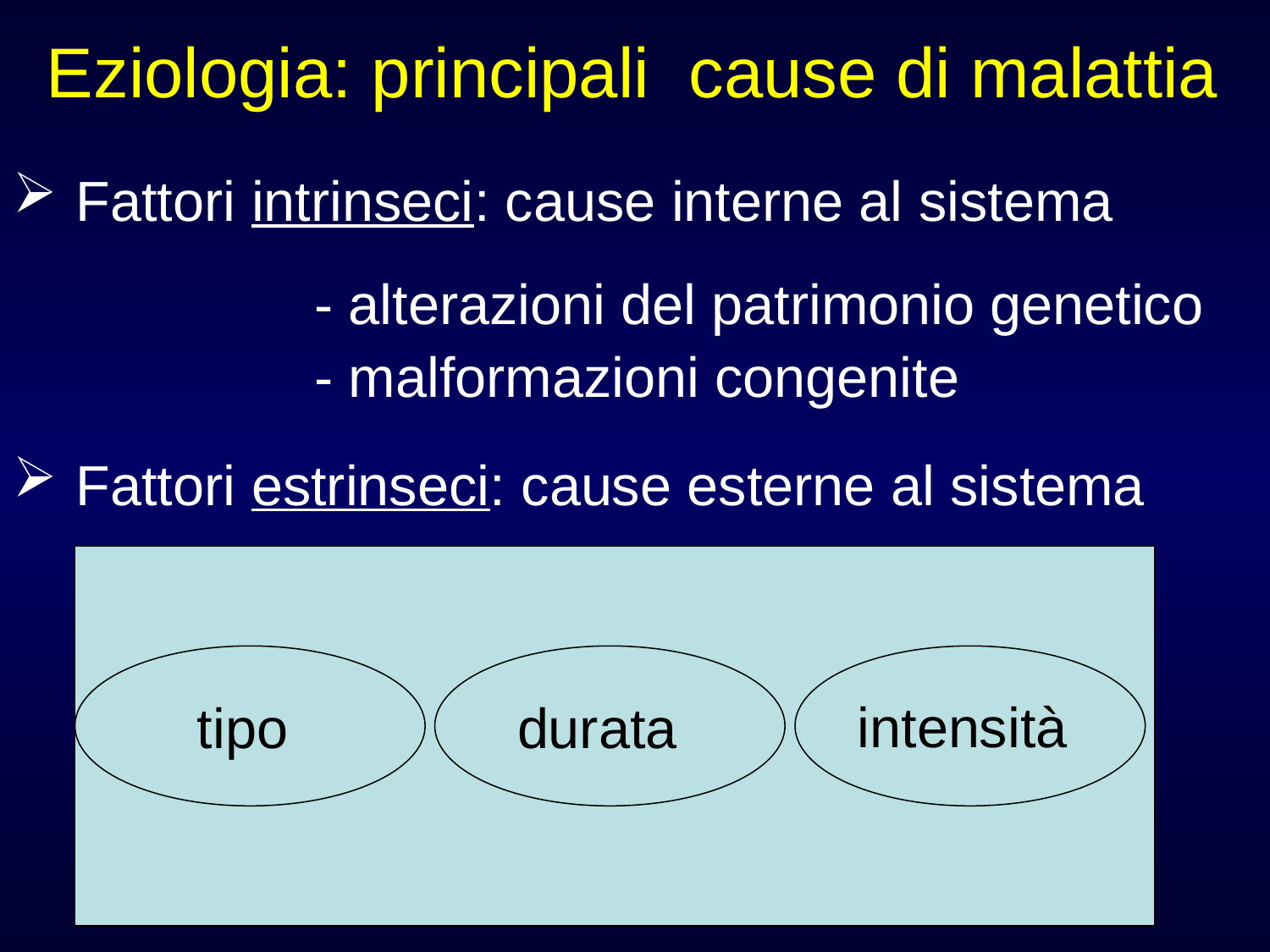

# Eziologia: principali  cause di malattia
 Fattori intrinseci: cause interne al sistema

			- alterazioni del patrimonio genetico
			- malformazioni congenite

 Fattori estrinseci: cause esterne al sistema

 Infettivi
 Chimici
 Fisici
 Nutrizionali

intensità
tipo
durata